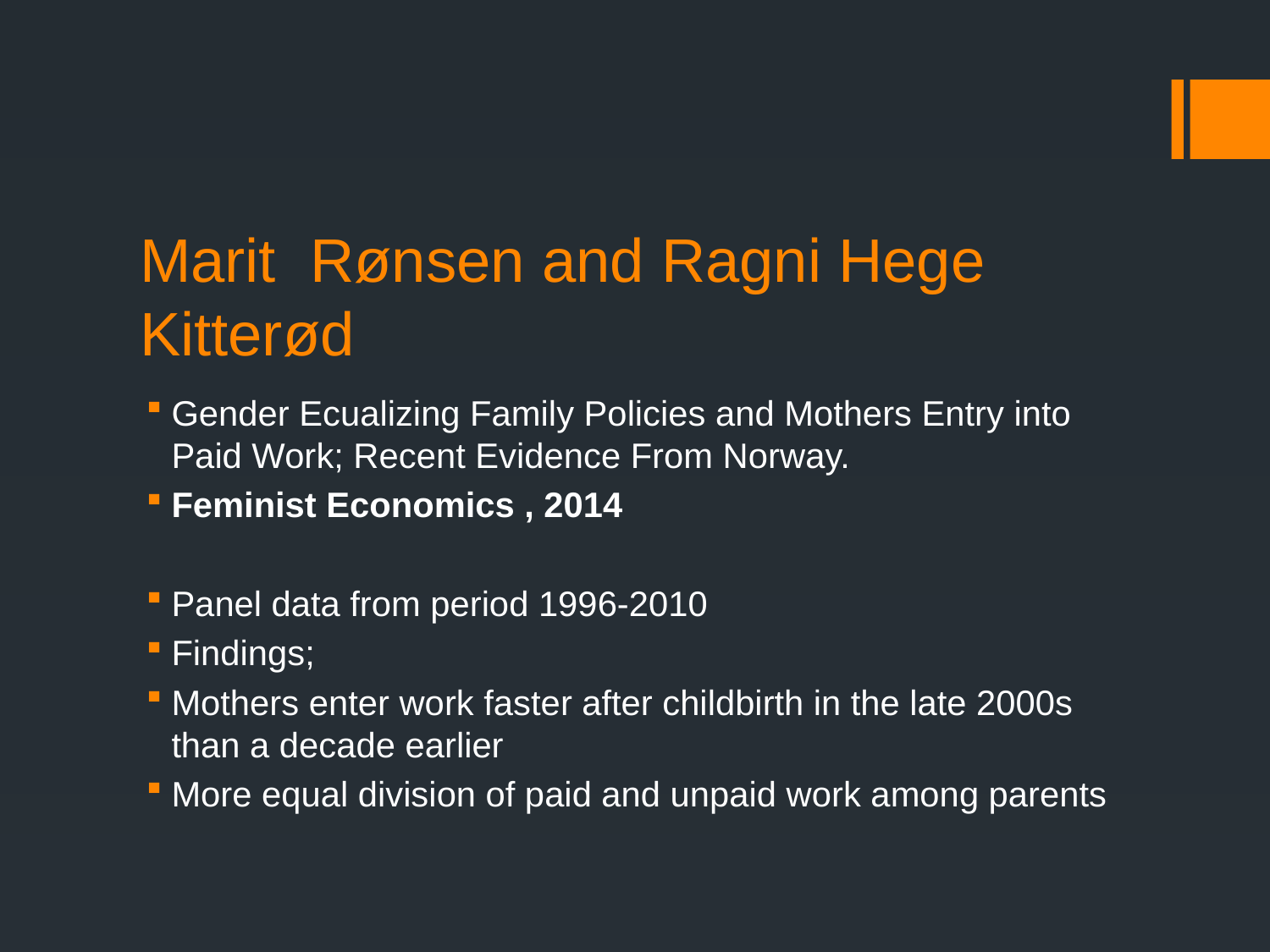

# Marit  Rønsen and Ragni Hege Kitterød
Gender Ecualizing Family Policies and Mothers Entry into Paid Work; Recent Evidence From Norway.
Feminist Economics , 2014

Panel data from period 1996-2010
Findings;
Mothers enter work faster after childbirth in the late 2000s than a decade earlier
More equal division of paid and unpaid work among parents